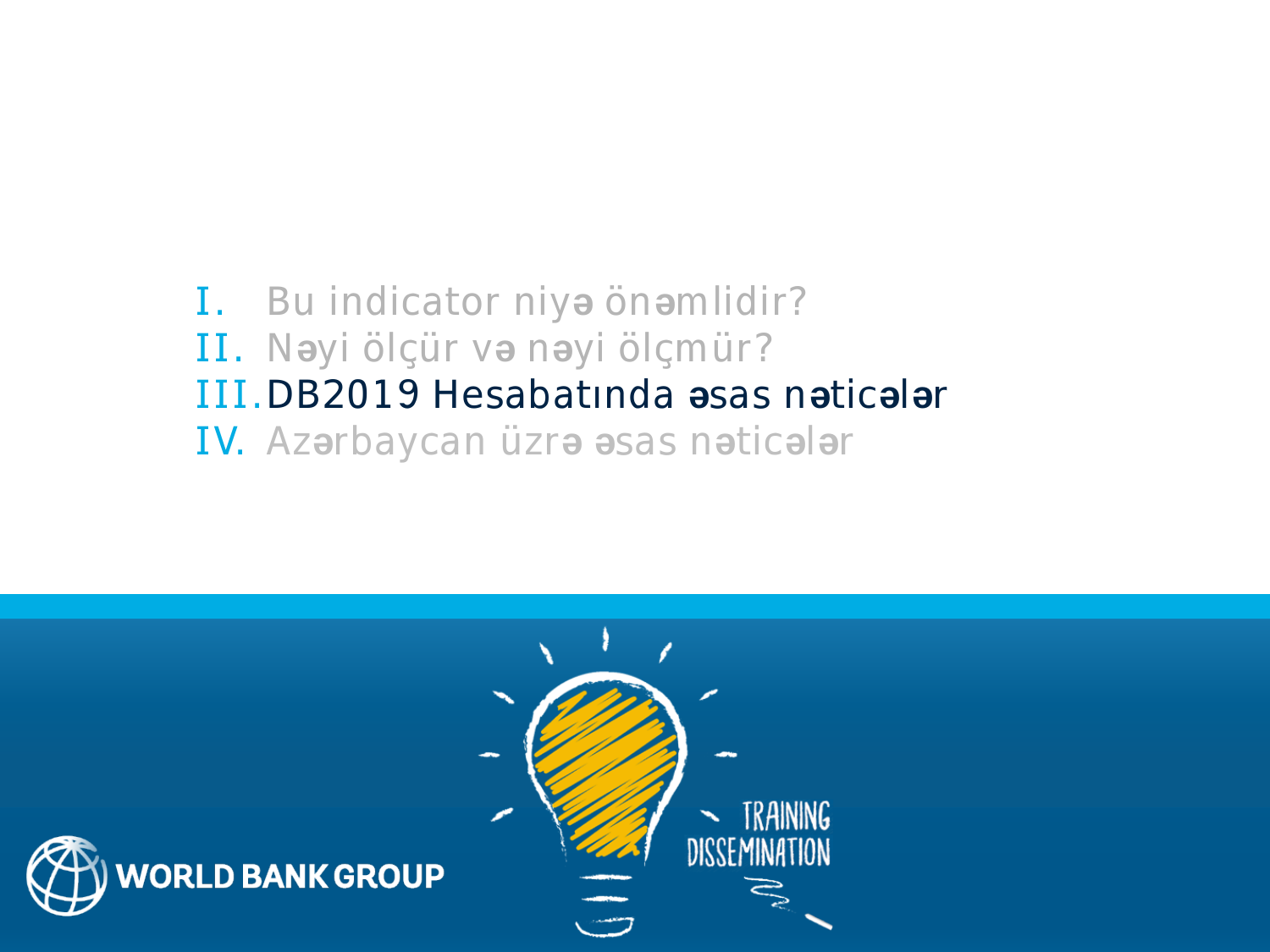

Bu indicator niyə önəmlidir?
Nəyi ölçür və nəyi ölçmür?
DB2019 Hesabatında əsas nəticələr
Azərbaycan üzrə əsas nəticələr